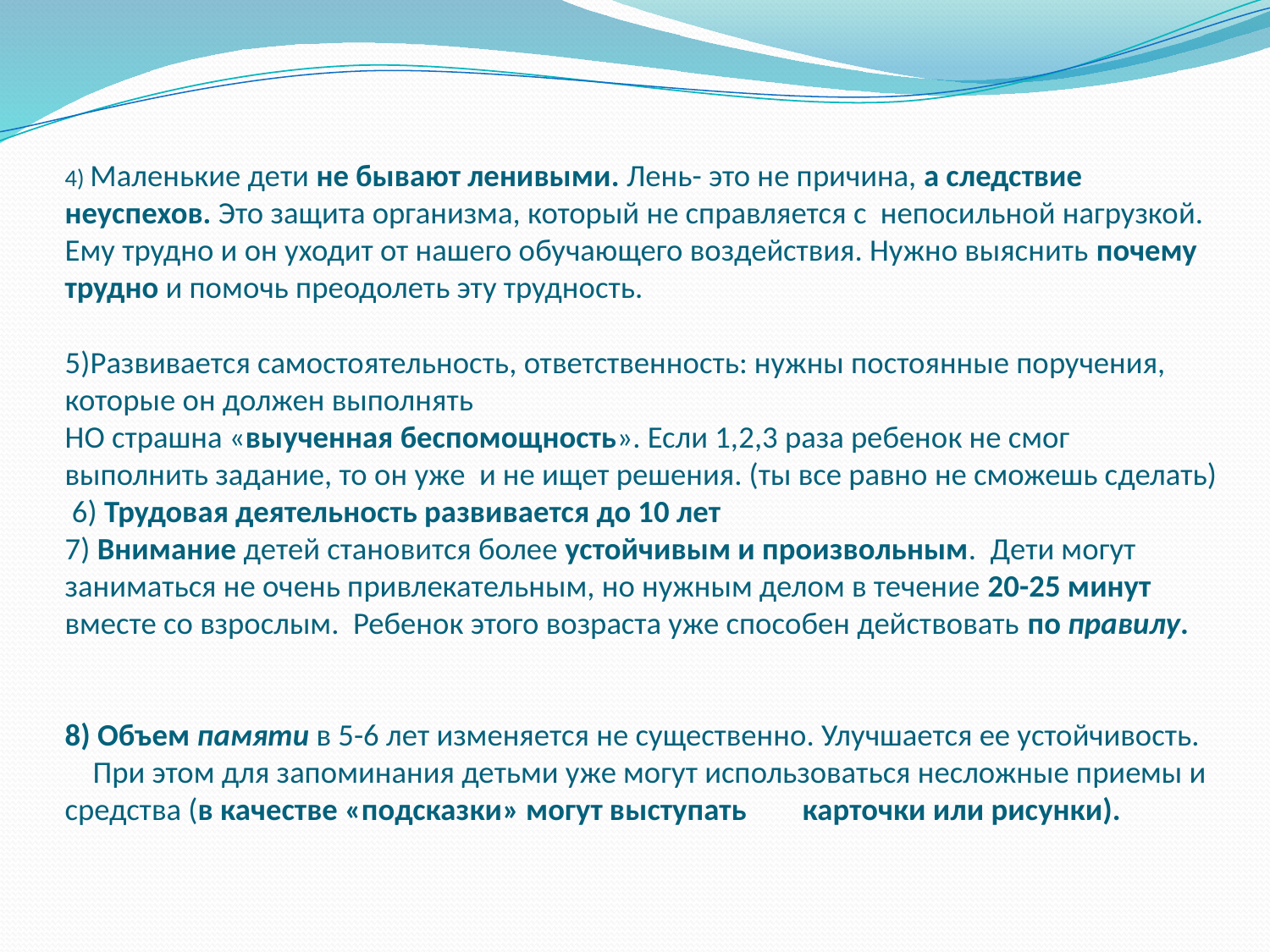

# 4) Маленькие дети не бывают ленивыми. Лень- это не причина, а следствие неуспехов. Это защита организма, который не справляется с  непосильной нагрузкой. Ему трудно и он уходит от нашего обучающего воздействия. Нужно выяснить почему трудно и помочь преодолеть эту трудность. 5)Развивается самостоятельность, ответственность: нужны постоянные поручения, которые он должен выполнять НО страшна «выученная беспомощность». Если 1,2,3 раза ребенок не смог выполнить задание, то он уже  и не ищет решения. (ты все равно не сможешь сделать) 6) Трудовая деятельность развивается до 10 лет 7) Внимание детей становится более устойчивым и произвольным.  Дети могут заниматься не очень привлекательным, но нужным делом в течение 20-25 минут вместе со взрослым.  Ребенок этого возраста уже способен действовать по правилу. 8) Объем памяти в 5-6 лет изменяется не существенно. Улучшается ее устойчивость.       При этом для запоминания детьми уже могут использоваться несложные приемы и средства (в качестве «подсказки» могут выступать        карточки или рисунки).